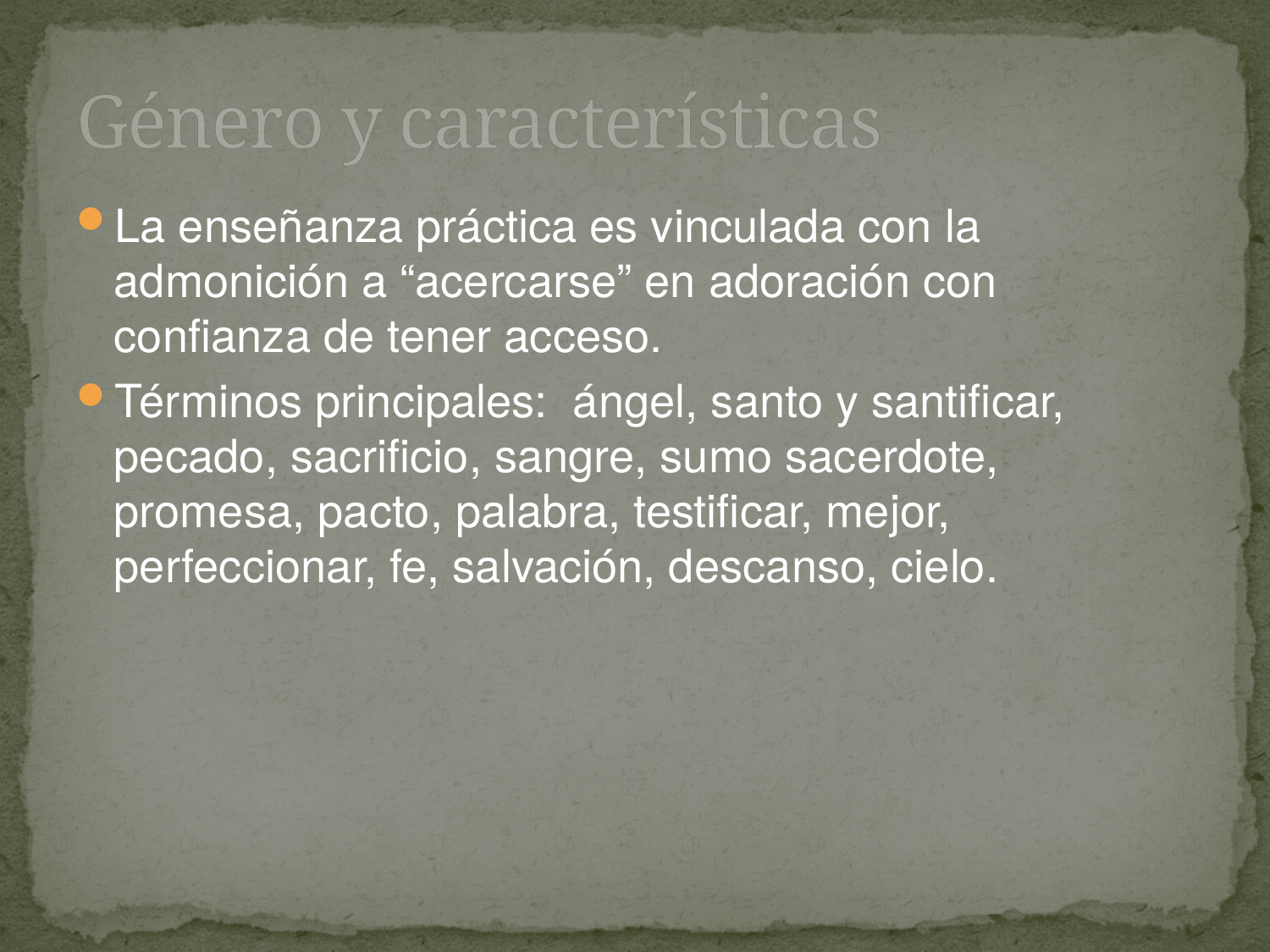

# Género y características
La enseñanza práctica es vinculada con la admonición a “acercarse” en adoración con confianza de tener acceso.
Términos principales:  ángel, santo y santificar, pecado, sacrificio, sangre, sumo sacerdote, promesa, pacto, palabra, testificar, mejor, perfeccionar, fe, salvación, descanso, cielo.